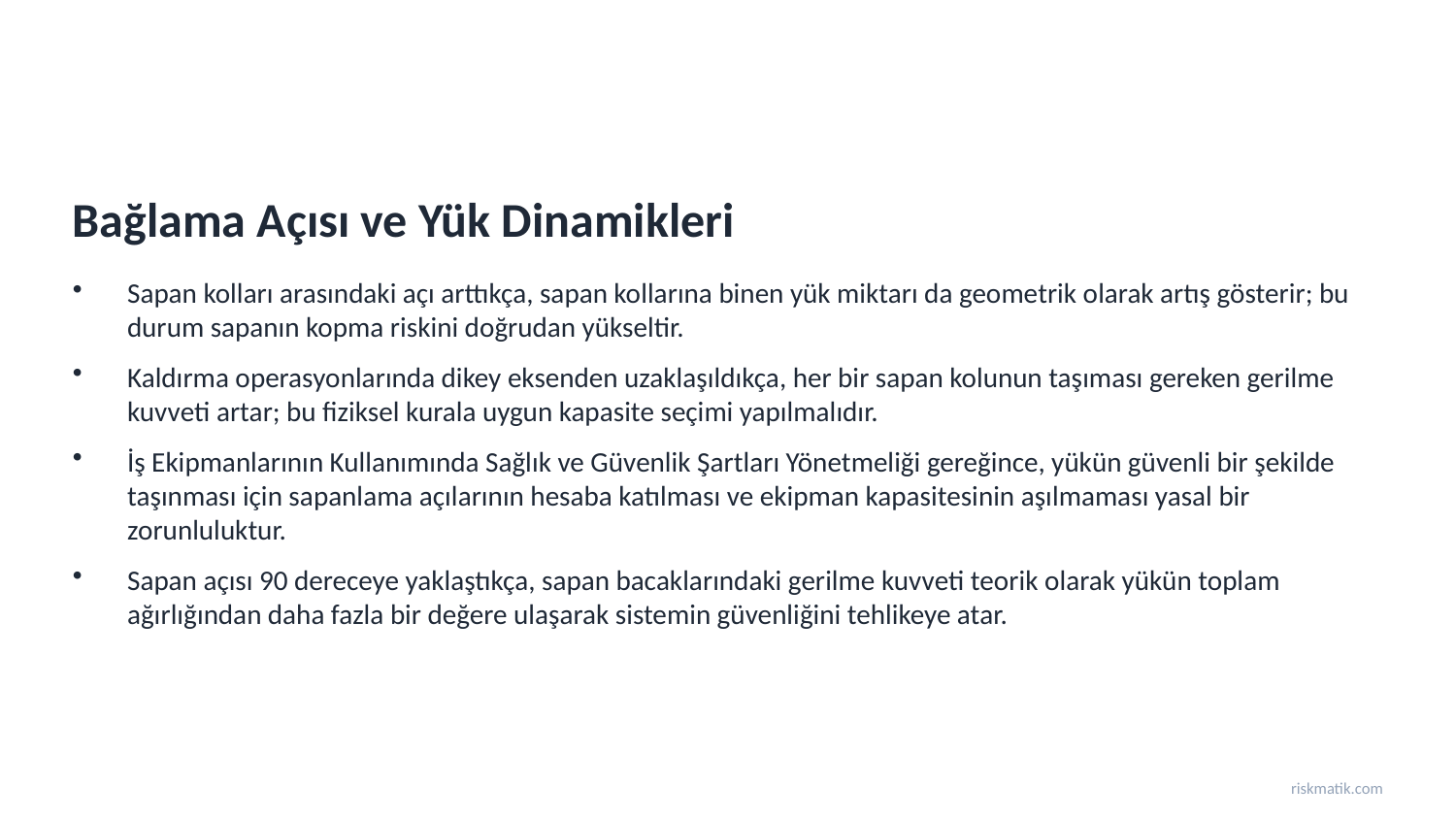

Bağlama Açısı ve Yük Dinamikleri
Sapan kolları arasındaki açı arttıkça, sapan kollarına binen yük miktarı da geometrik olarak artış gösterir; bu durum sapanın kopma riskini doğrudan yükseltir.
Kaldırma operasyonlarında dikey eksenden uzaklaşıldıkça, her bir sapan kolunun taşıması gereken gerilme kuvveti artar; bu fiziksel kurala uygun kapasite seçimi yapılmalıdır.
İş Ekipmanlarının Kullanımında Sağlık ve Güvenlik Şartları Yönetmeliği gereğince, yükün güvenli bir şekilde taşınması için sapanlama açılarının hesaba katılması ve ekipman kapasitesinin aşılmaması yasal bir zorunluluktur.
Sapan açısı 90 dereceye yaklaştıkça, sapan bacaklarındaki gerilme kuvveti teorik olarak yükün toplam ağırlığından daha fazla bir değere ulaşarak sistemin güvenliğini tehlikeye atar.
riskmatik.com